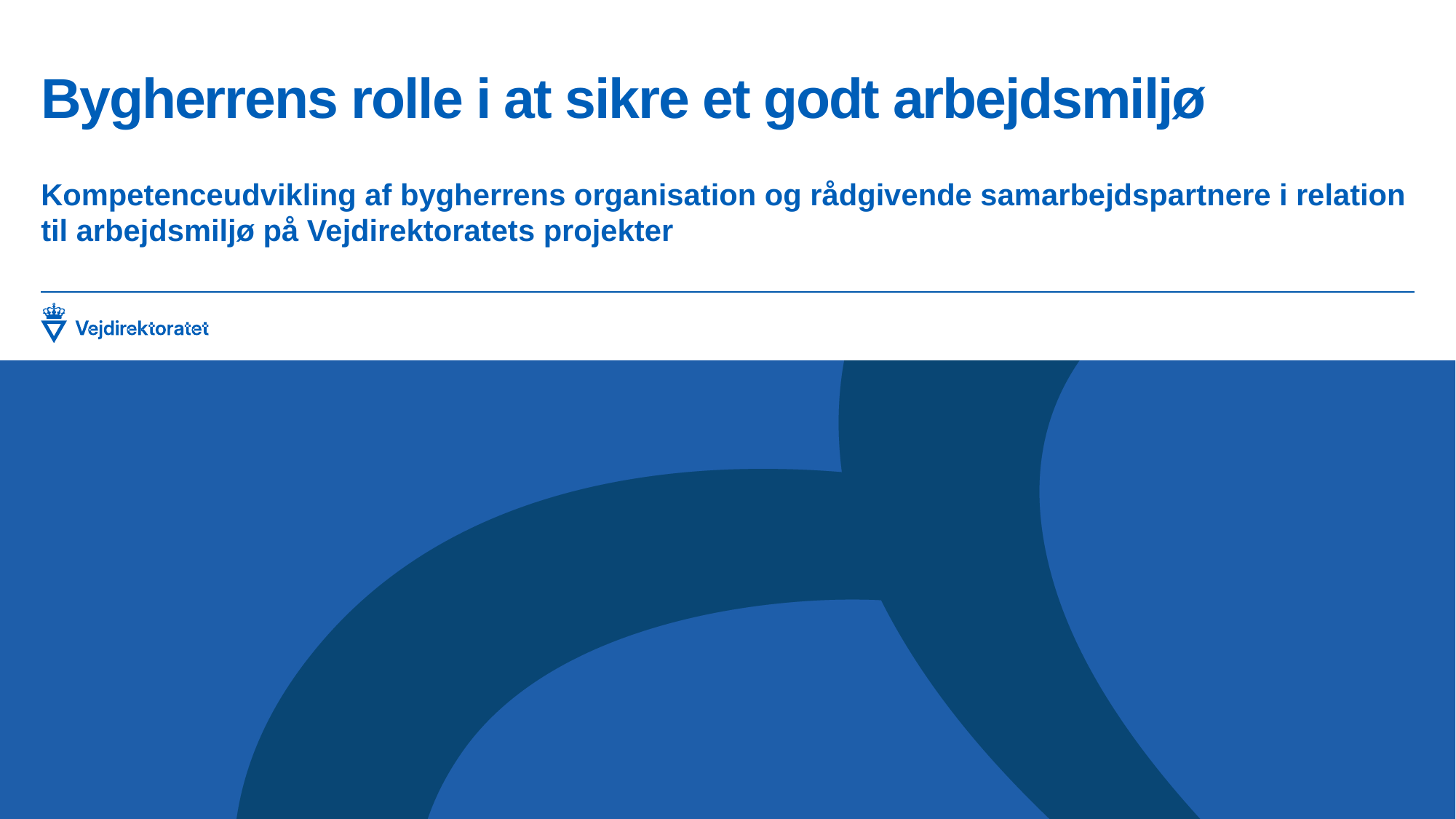

# Bygherrens rolle i at sikre et godt arbejdsmiljø
Kompetenceudvikling af bygherrens organisation og rådgivende samarbejdspartnere i relation til arbejdsmiljø på Vejdirektoratets projekter